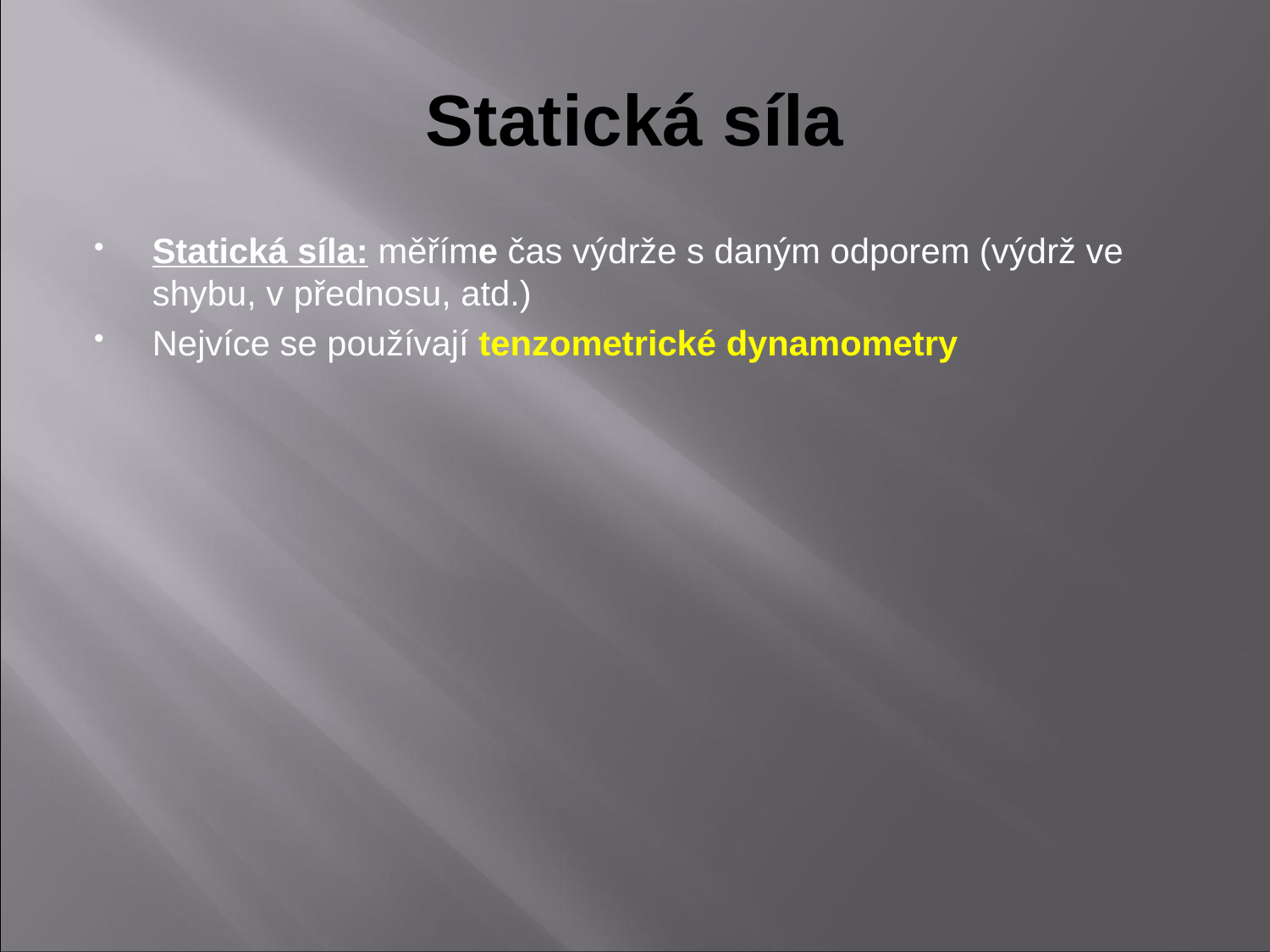

# Statická síla
Statická síla: měříme čas výdrže s daným odporem (výdrž ve shybu, v přednosu, atd.)
Nejvíce se používají tenzometrické dynamometry